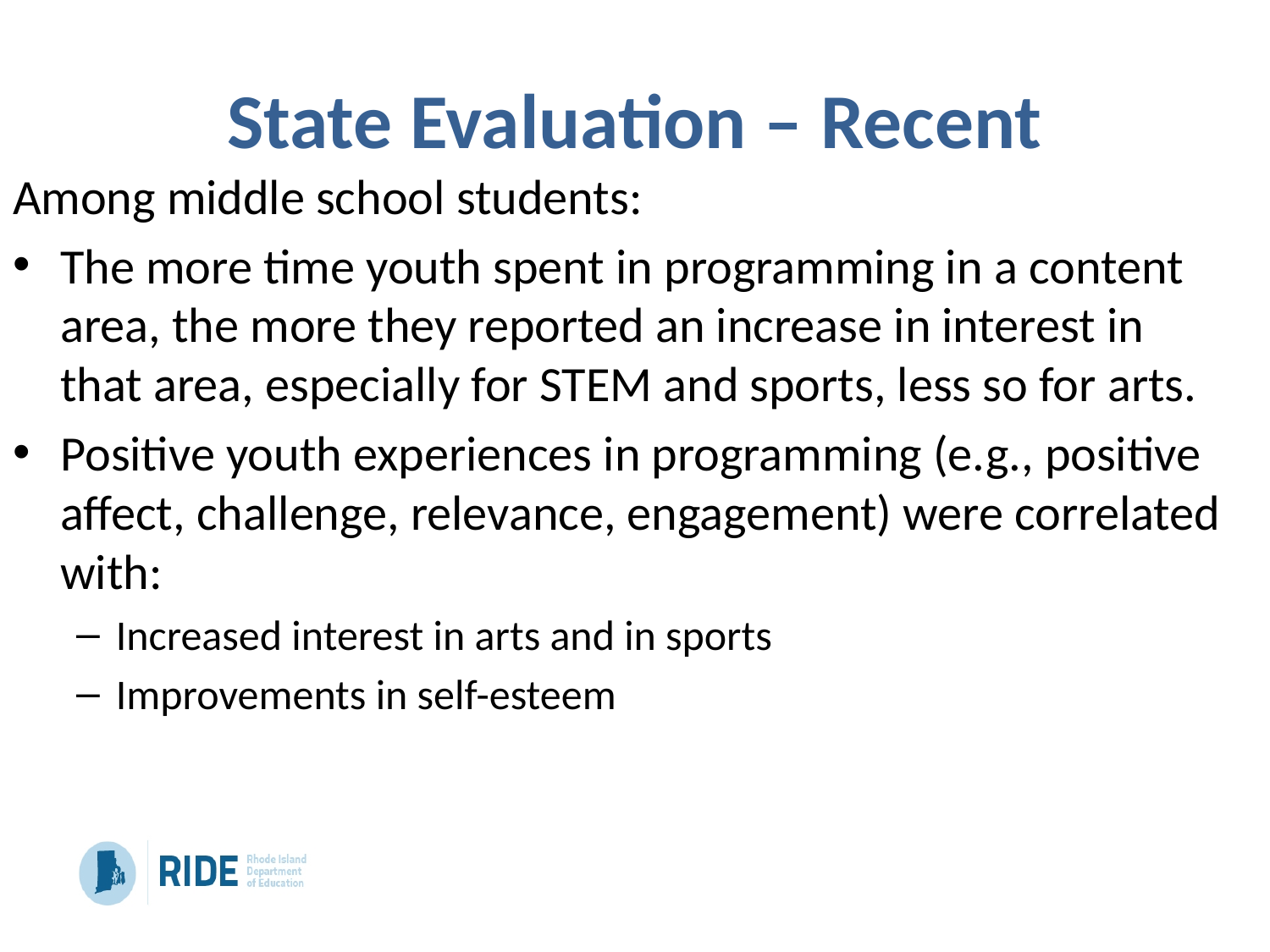

# State Evaluation – Recent
Among middle school students:
The more time youth spent in programming in a content area, the more they reported an increase in interest in that area, especially for STEM and sports, less so for arts.
Positive youth experiences in programming (e.g., positive affect, challenge, relevance, engagement) were correlated with:
Increased interest in arts and in sports
Improvements in self-esteem